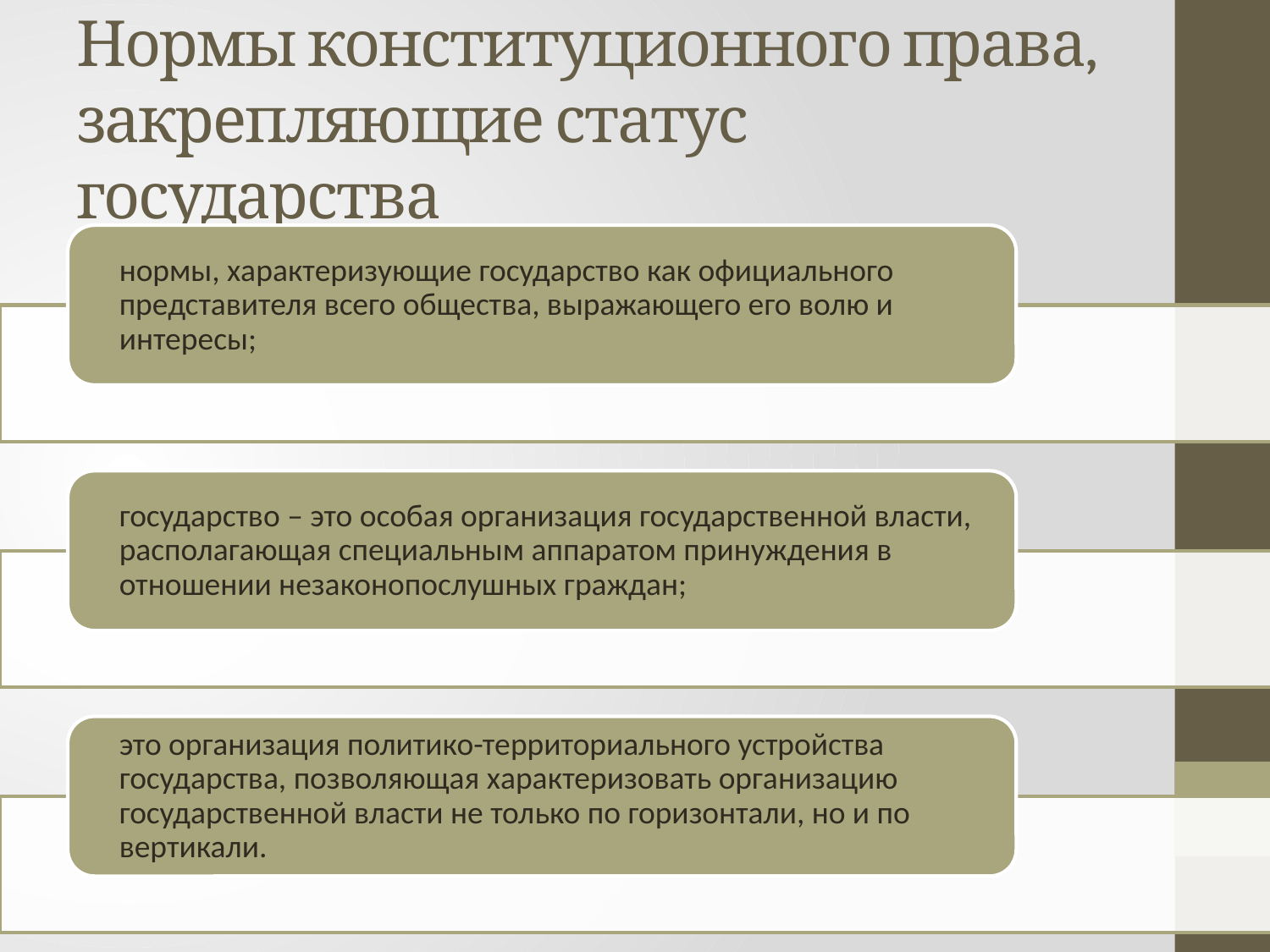

# Нормы конституционного права, закрепляющие статус государства
нормы, характеризующие государство как официального представителя всего общества, выражающего его волю и интересы;
государство – это особая организация государственной власти, располагающая специальным аппаратом принуждения в отношении незаконопослушных граждан;
это организация политико-территориального устройства государства, позволяющая характеризовать организацию государственной власти не только по горизонтали, но и по вертикали.